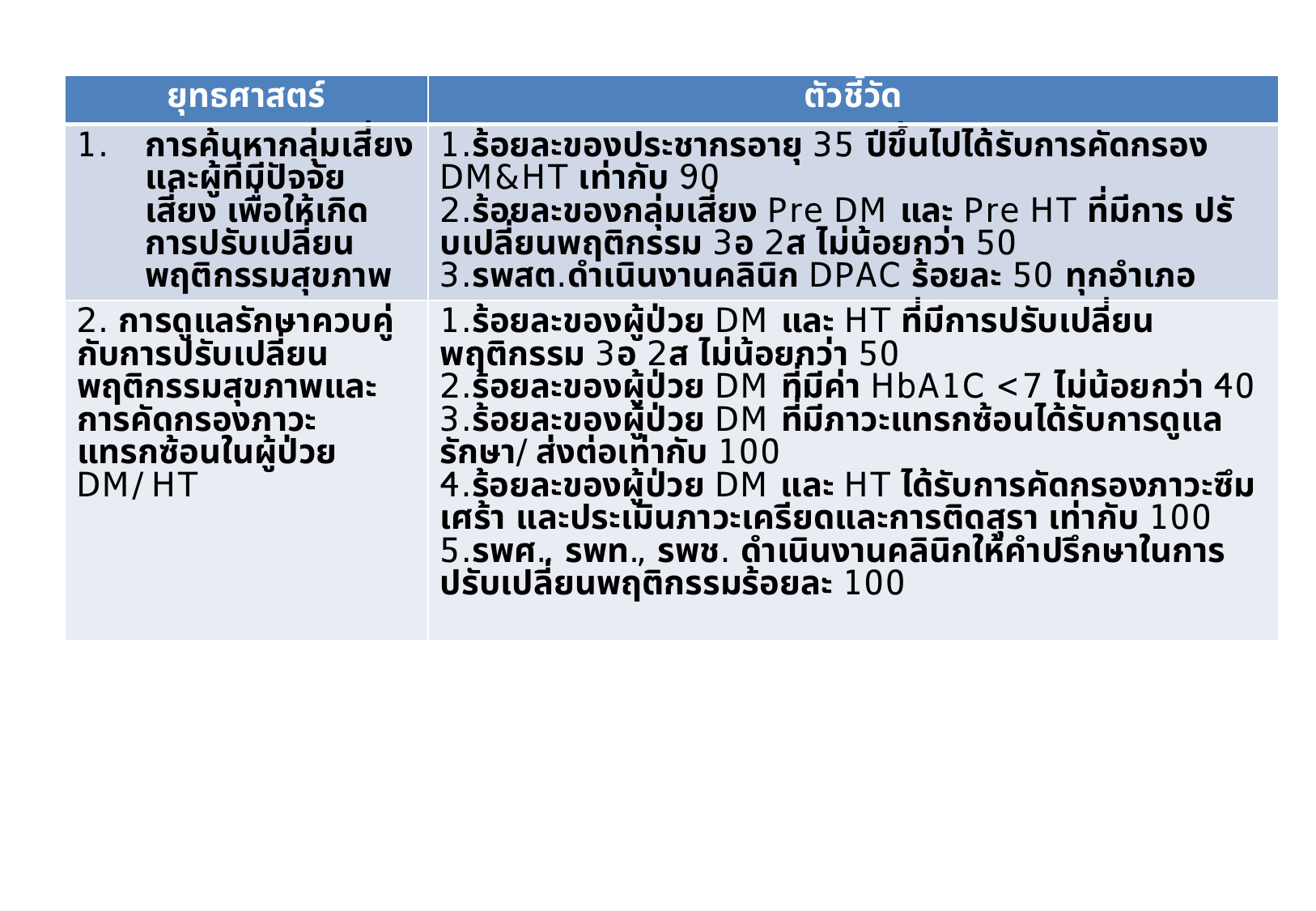

| ยุทธศาสตร์ | ตัวชี้วัด |
| --- | --- |
| การค้นหากลุ่มเสี่ยงและผู้ที่มีปัจจัยเสี่ยง เพื่อให้เกิดการปรับเปลี่ยนพฤติกรรมสุขภาพ | 1.ร้อยละของประชากรอายุ 35 ปีขึ้นไปได้รับการคัดกรอง DM&HT เท่ากับ 90 2.ร้อยละของกลุ่มเสี่ยง Pre DM และ Pre HT ที่มีการ ปรั บเปลี่ยนพฤติกรรม 3อ 2ส ไม่น้อยกว่า 50 3.รพสต.ดำเนินงานคลินิก DPAC ร้อยละ 50 ทุกอำเภอ |
| 2. การดูแลรักษาควบคู่กับการปรับเปลี่ยนพฤติกรรมสุขภาพและการคัดกรองภาวะแทรกซ้อนในผู้ป่วย DM/HT | 1.ร้อยละของผู้ป่วย DM และ HT ที่มีการปรับเปลี่ยนพฤติกรรม 3อ 2ส ไม่น้อยกว่า 50 2.ร้อยละของผู้ป่วย DM ที่มีค่า HbA1C <7 ไม่น้อยกว่า 40 3.ร้อยละของผู้ป่วย DM ที่มีภาวะแทรกซ้อนได้รับการดูแลรักษา/ส่งต่อเท่ากับ 100 4.ร้อยละของผู้ป่วย DM และ HT ได้รับการคัดกรองภาวะซึมเศร้า และประเมินภาวะเครียดและการติดสุรา เท่ากับ 100 5.รพศ., รพท., รพช. ดำเนินงานคลินิกให้คำปรึกษาในการปรับเปลี่ยนพฤติกรรมร้อยละ 100 |